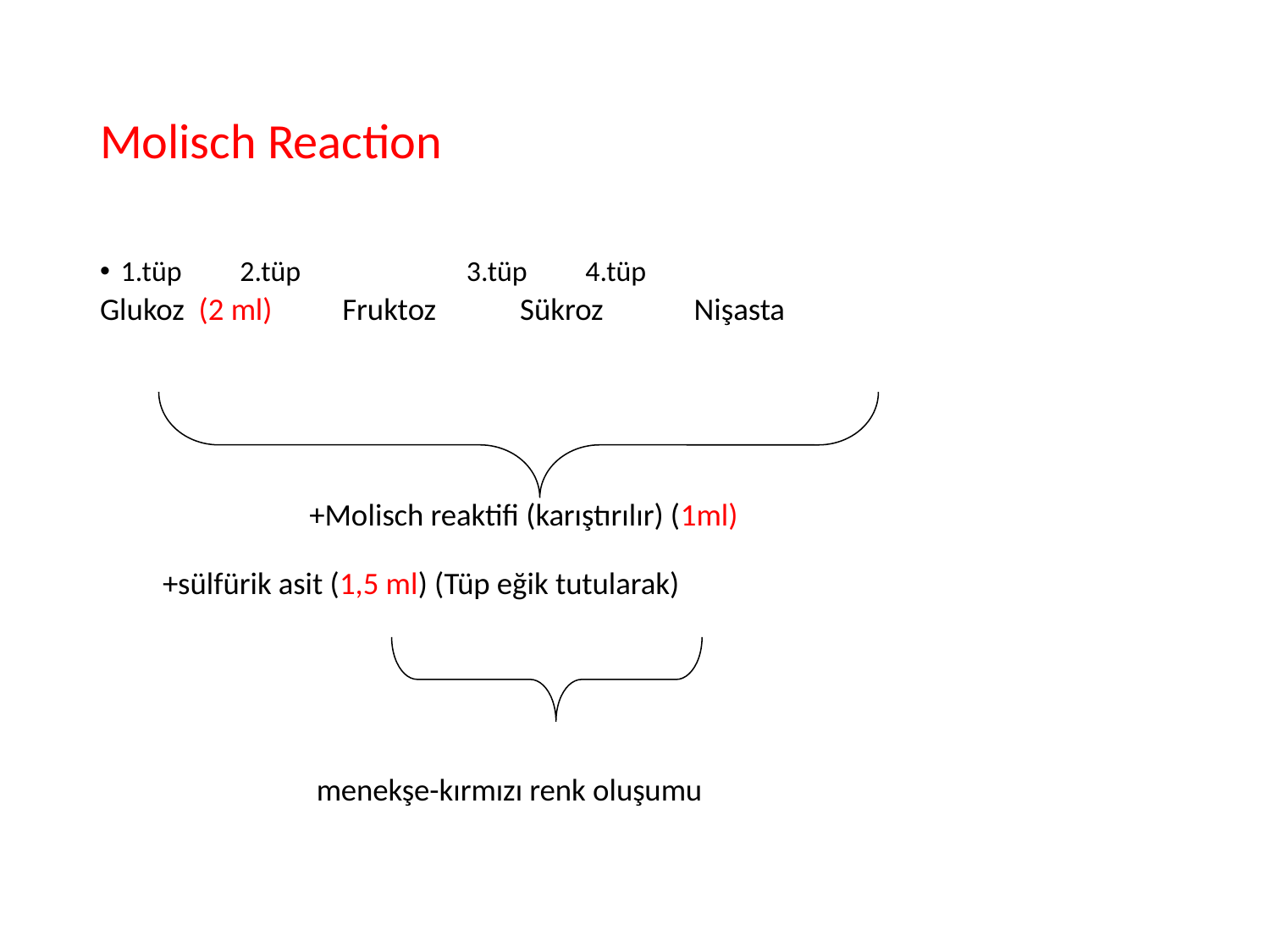

# Molisch Reaction

1.tüp	     2.tüp	     	3.tüp		     4.tüp
Glukoz  (2 ml)          Fruktoz            Sükroz             Nişasta

                        +Molisch reaktifi (karıştırılır) (1ml)

				+sülfürik asit (1,5 ml) (Tüp eğik tutularak)

                         menekşe-kırmızı renk oluşumu